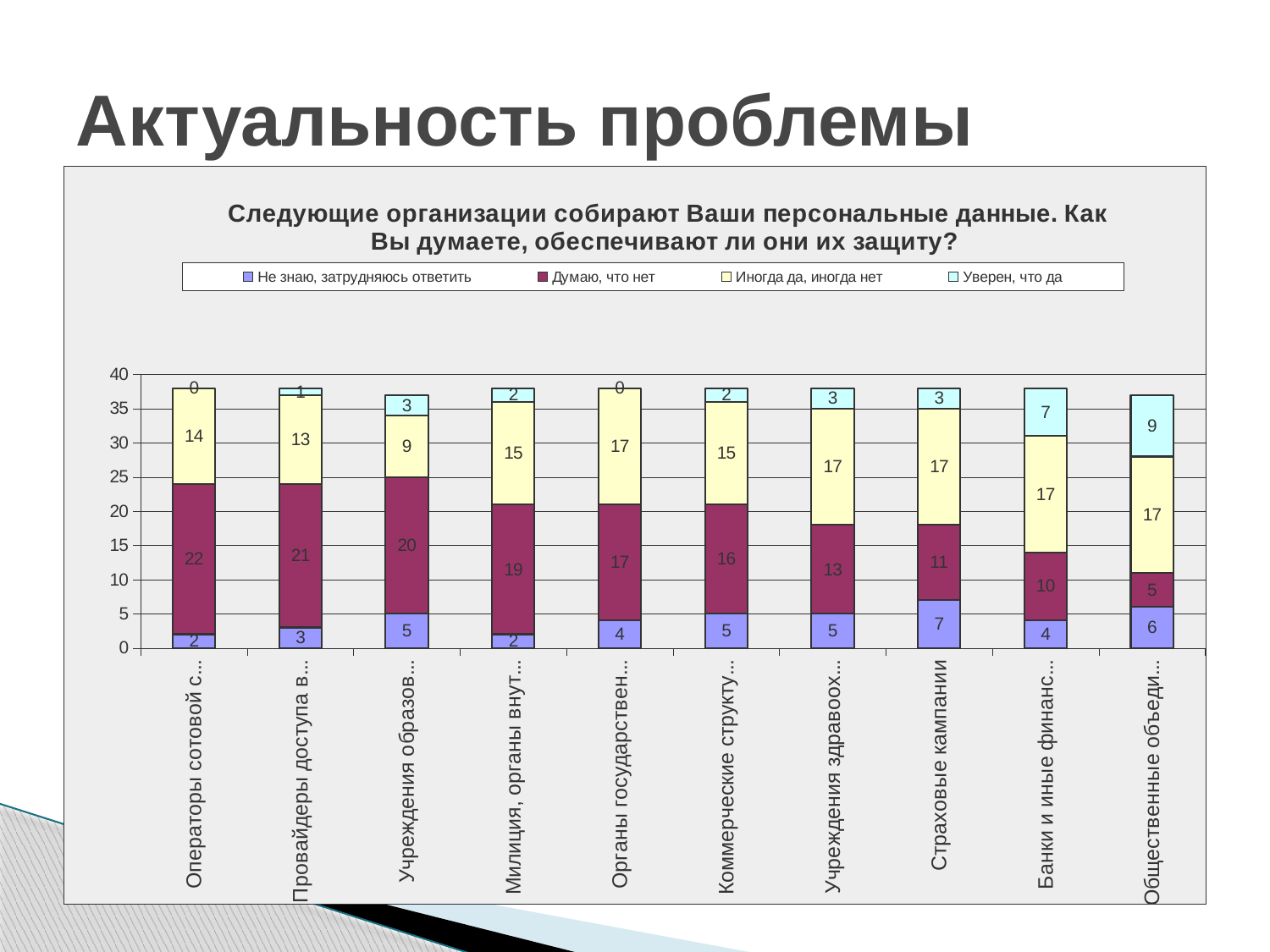

# Актуальность проблемы

### Chart: Следующие организации собирают Ваши персональные данные. Как Вы думаете, обеспечивают ли они их защиту?

| Category |  |  |  |  |
|---|---|---|---|---|
| Операторы сотовой связи | 2.0 | 22.0 | 14.0 | 0.0 |
| Провайдеры доступа в интернет | 3.0 | 21.0 | 13.0 | 1.0 |
| Учреждения образования | 5.0 | 20.0 | 9.0 | 3.0 |
| Милиция, органы внутренних дел | 2.0 | 19.0 | 15.0 | 2.0 |
| Органы государственного управления | 4.0 | 17.0 | 17.0 | 0.0 |
| Коммерческие структуры, оказывающие услуги | 5.0 | 16.0 | 15.0 | 2.0 |
| Учреждения здравоохранения | 5.0 | 13.0 | 17.0 | 3.0 |
| Страховые кампании | 7.0 | 11.0 | 17.0 | 3.0 |
| Банки и иные финансовые институции | 4.0 | 10.0 | 17.0 | 7.0 |
| Общественные объединения, членом которых Вы являетесь | 6.0 | 5.0 | 17.0 | 9.0 |